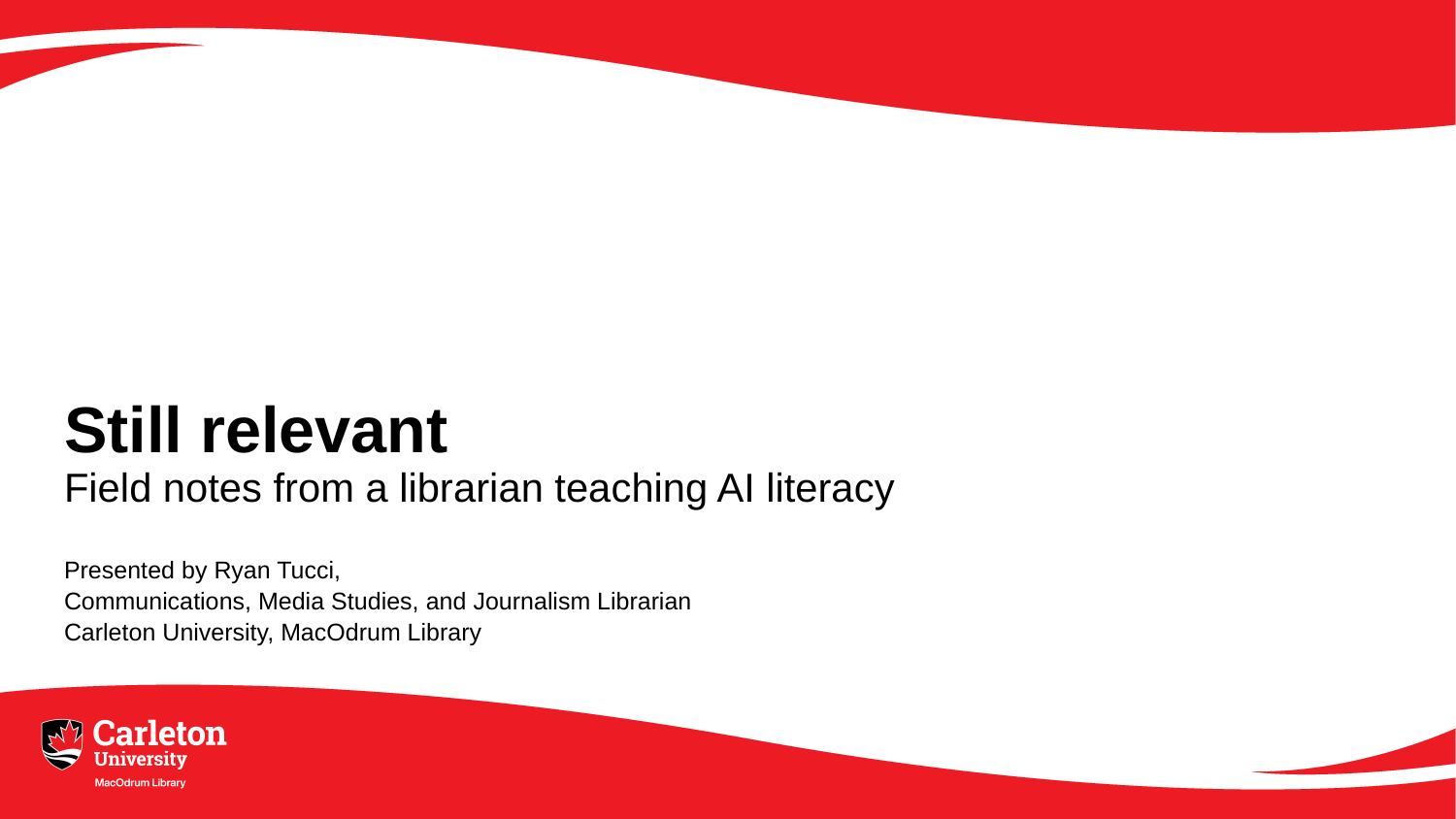

# Still relevant Field notes from a librarian teaching AI literacy
Presented by Ryan Tucci,
Communications, Media Studies, and Journalism Librarian
Carleton University, MacOdrum Library